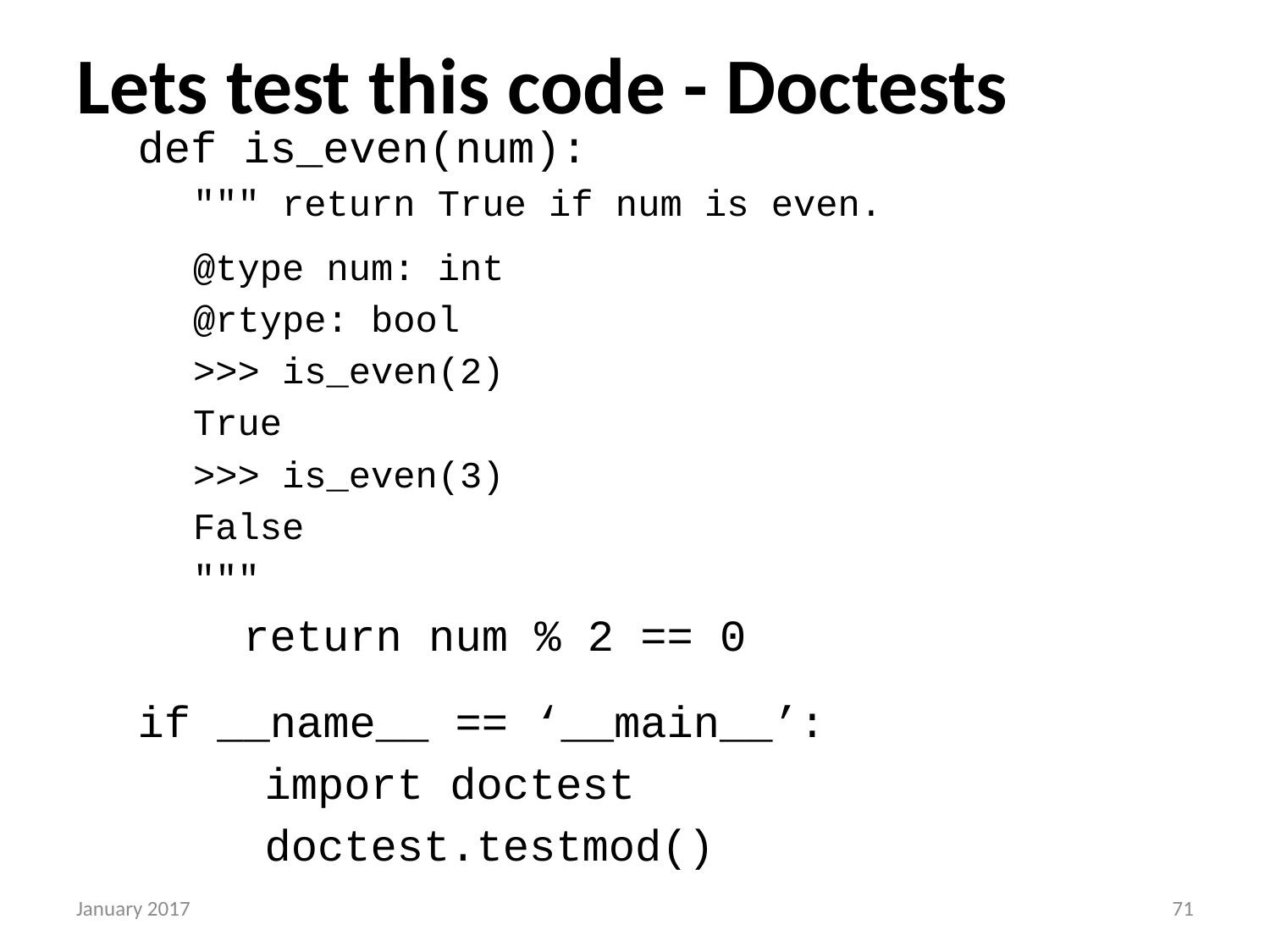

# Lets test this code - Doctests
def is_even(num):
""" return True if num is even.

@type num: int
@rtype: bool
>>> is_even(2)
True
>>> is_even(3)
False
"""
    return num % 2 == 0

if __name__ == ‘__main__’:
	import doctest
	doctest.testmod()
January 2017
71